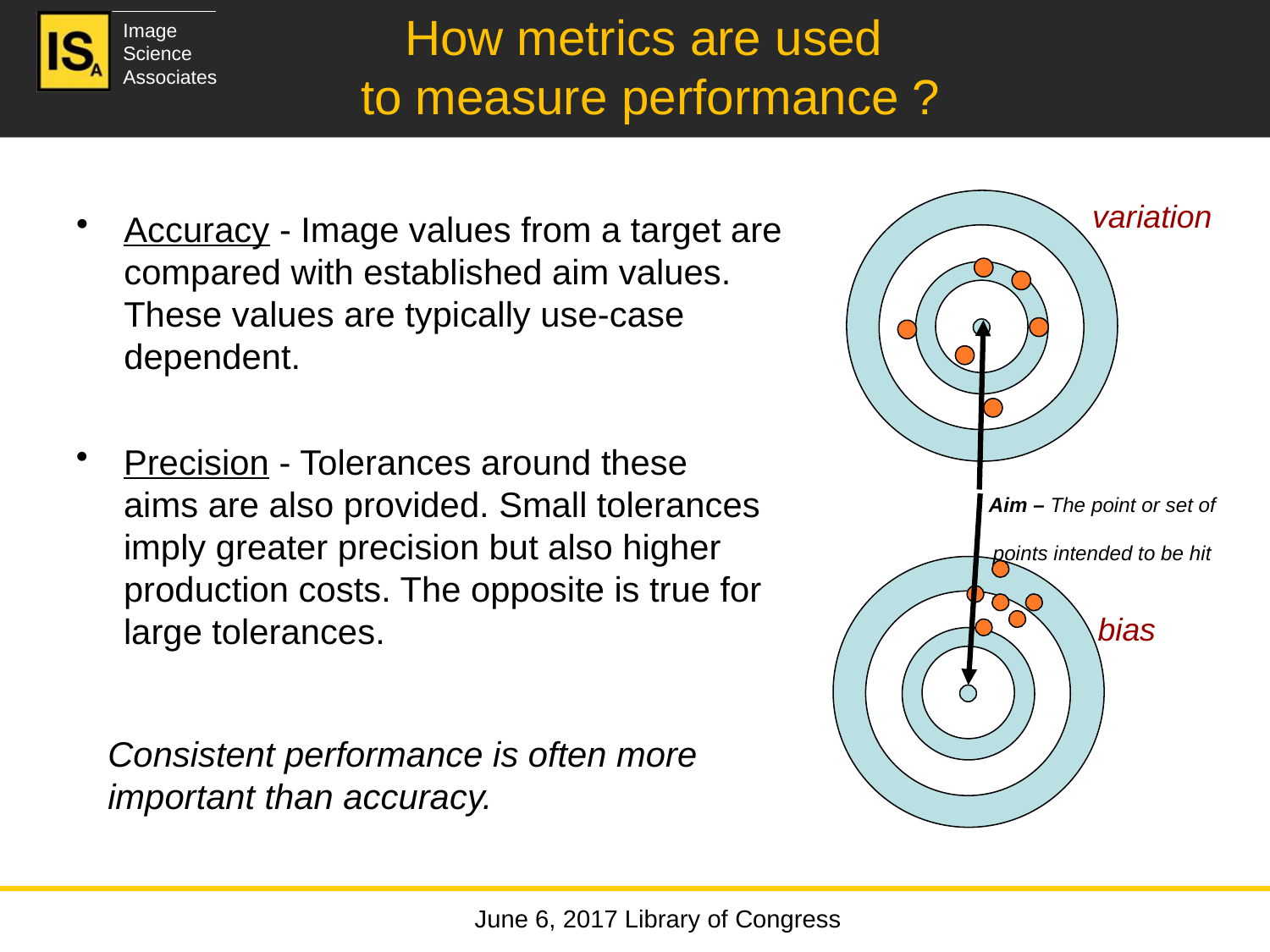

# How metrics are used to measure performance ?

variation

bias
Accuracy - Image values from a target are compared with established aim values. These values are typically use-case dependent.

Aim – The point or set of points intended to be hit

Precision - Tolerances around these  aims are also provided. Small tolerances imply greater precision but also higher production costs. The opposite is true for large tolerances.
Consistent performance is often more important than accuracy.
June 6, 2017 Library of Congress